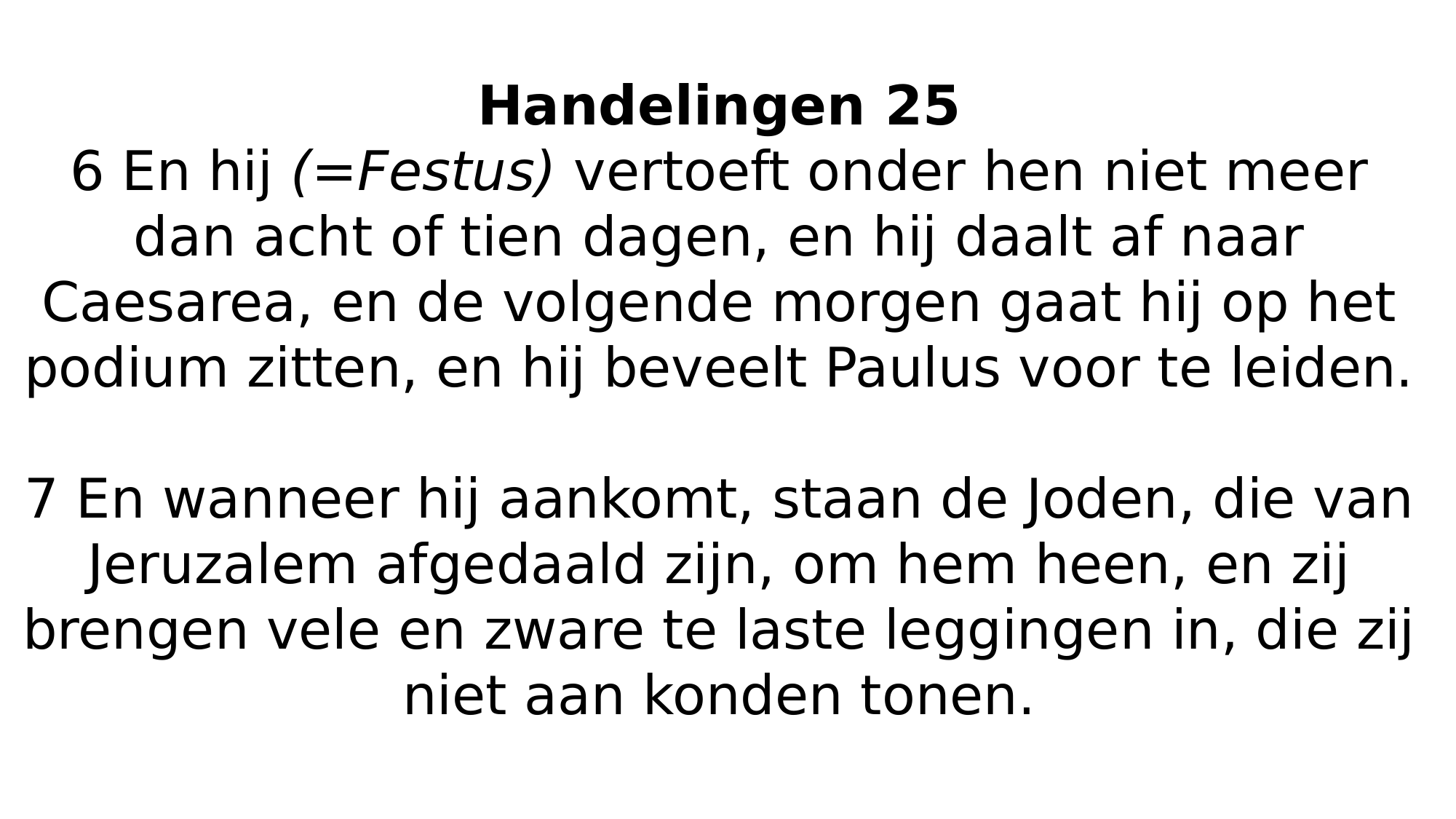

Handelingen 25
6 En hij (=Festus) vertoeft onder hen niet meer dan acht of tien dagen, en hij daalt af naar Caesarea, en de volgende morgen gaat hij op het podium zitten, en hij beveelt Paulus voor te leiden.

7 En wanneer hij aankomt, staan de Joden, die van Jeruzalem afgedaald zijn, om hem heen, en zij brengen vele en zware te laste leggingen in, die zij niet aan konden tonen.